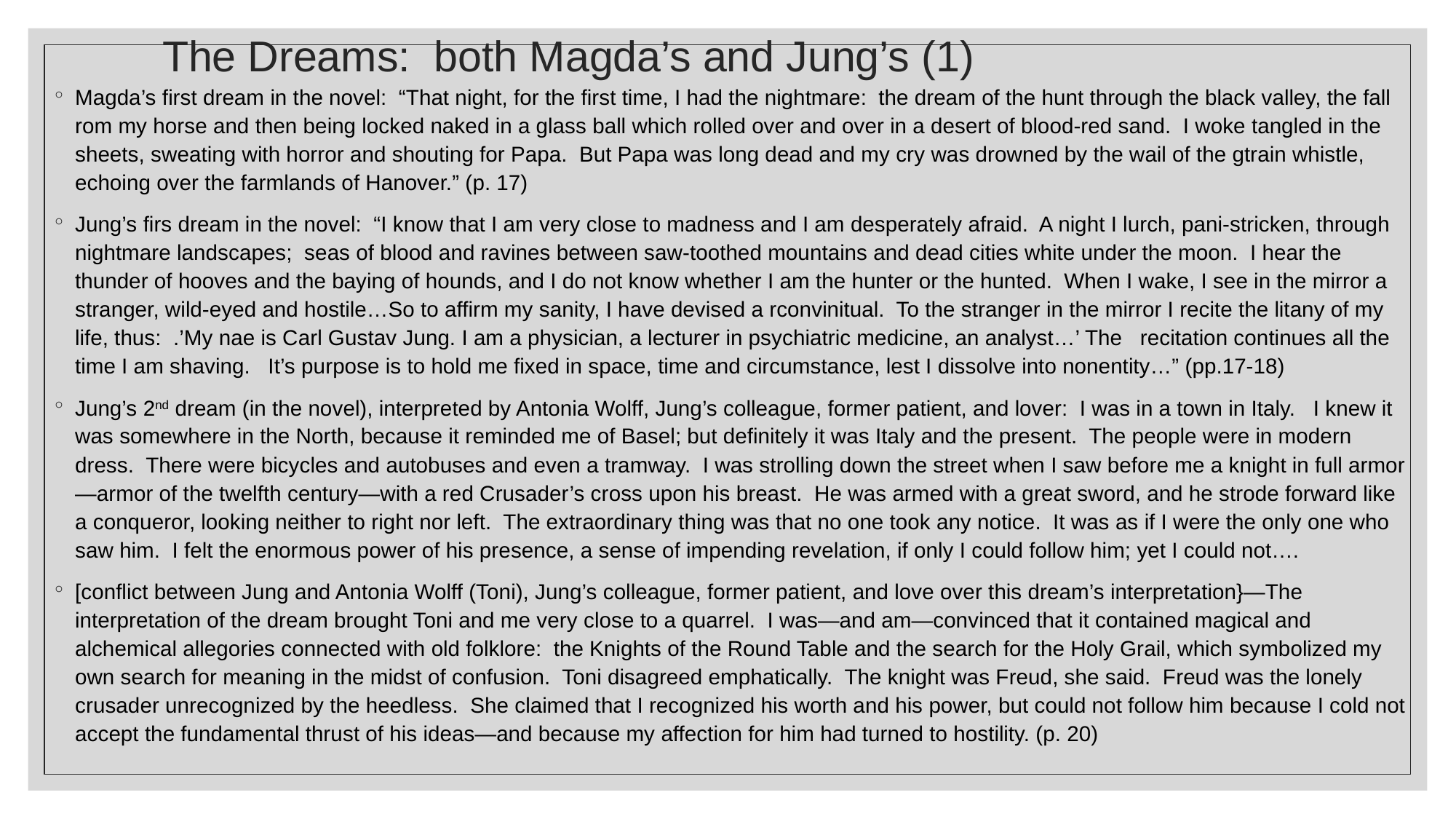

# The Dreams:  both Magda’s and Jung’s (1)
Magda’s first dream in the novel:  “That night, for the first time, I had the nightmare:  the dream of the hunt through the black valley, the fall rom my horse and then being locked naked in a glass ball which rolled over and over in a desert of blood-red sand.  I woke tangled in the sheets, sweating with horror and shouting for Papa.  But Papa was long dead and my cry was drowned by the wail of the gtrain whistle, echoing over the farmlands of Hanover.” (p. 17)
Jung’s firs dream in the novel:  “I know that I am very close to madness and I am desperately afraid.  A night I lurch, pani-stricken, through nightmare landscapes;  seas of blood and ravines between saw-toothed mountains and dead cities white under the moon.  I hear the thunder of hooves and the baying of hounds, and I do not know whether I am the hunter or the hunted.  When I wake, I see in the mirror a stranger, wild-eyed and hostile…So to affirm my sanity, I have devised a rconvinitual.  To the stranger in the mirror I recite the litany of my life, thus:  .’My nae is Carl Gustav Jung. I am a physician, a lecturer in psychiatric medicine, an analyst…’ The   recitation continues all the time I am shaving.   It’s purpose is to hold me fixed in space, time and circumstance, lest I dissolve into nonentity…” (pp.17-18)
Jung’s 2nd dream (in the novel), interpreted by Antonia Wolff, Jung’s colleague, former patient, and lover:  I was in a town in Italy.   I knew it was somewhere in the North, because it reminded me of Basel; but definitely it was Italy and the present.  The people were in modern dress.  There were bicycles and autobuses and even a tramway.  I was strolling down the street when I saw before me a knight in full armor—armor of the twelfth century—with a red Crusader’s cross upon his breast.  He was armed with a great sword, and he strode forward like a conqueror, looking neither to right nor left.  The extraordinary thing was that no one took any notice.  It was as if I were the only one who saw him.  I felt the enormous power of his presence, a sense of impending revelation, if only I could follow him; yet I could not….
[conflict between Jung and Antonia Wolff (Toni), Jung’s colleague, former patient, and love over this dream’s interpretation}—The interpretation of the dream brought Toni and me very close to a quarrel.  I was—and am—convinced that it contained magical and alchemical allegories connected with old folklore:  the Knights of the Round Table and the search for the Holy Grail, which symbolized my own search for meaning in the midst of confusion.  Toni disagreed emphatically.  The knight was Freud, she said.  Freud was the lonely crusader unrecognized by the heedless.  She claimed that I recognized his worth and his power, but could not follow him because I cold not accept the fundamental thrust of his ideas—and because my affection for him had turned to hostility. (p. 20)